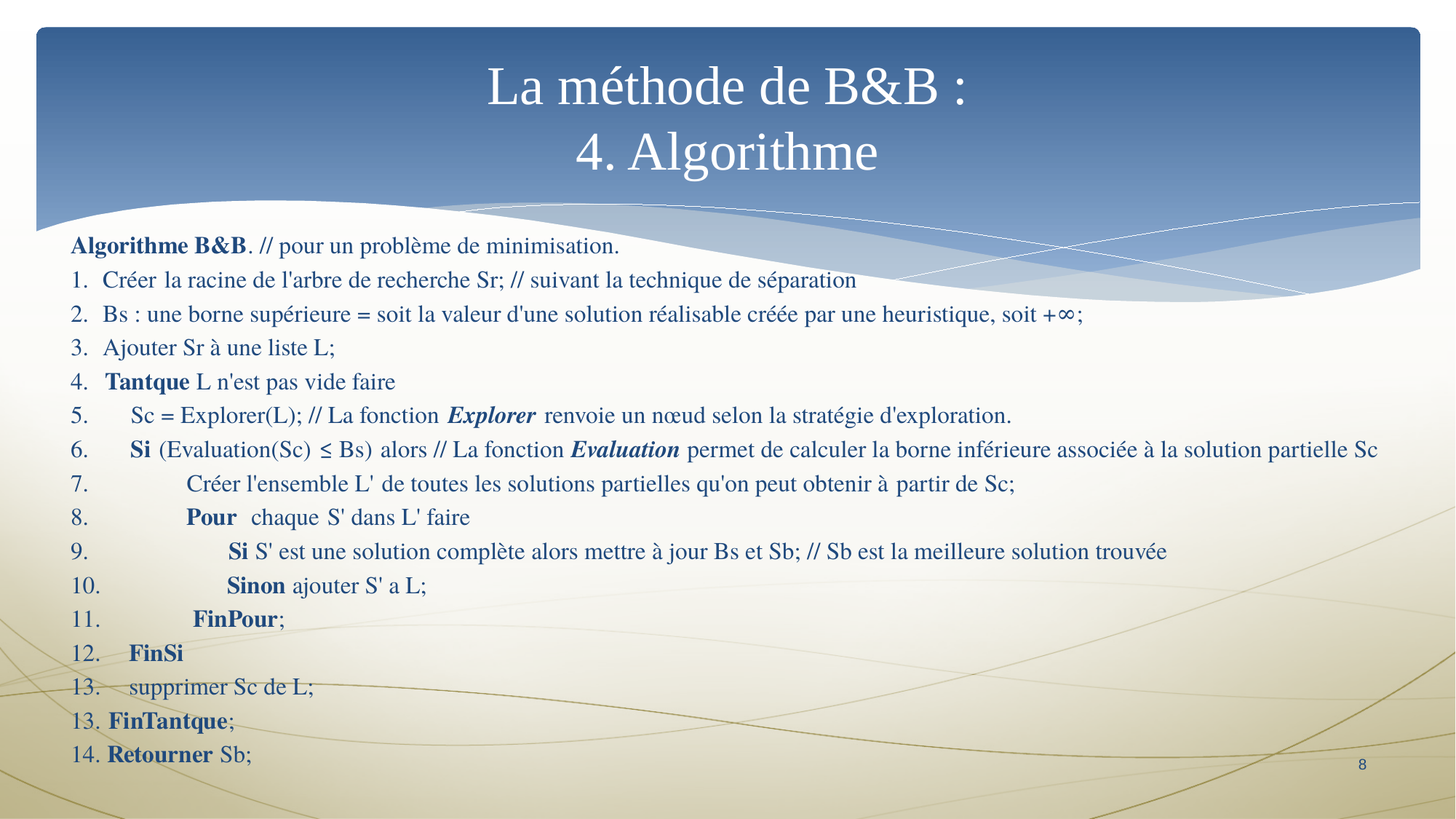

# La méthode de B&B : 4. Algorithme
Algorithme B&B. // pour un problème de minimisation.
1.  Créer la racine de l'arbre de recherche Sr; // suivant la technique de séparation
2.  Bs : une borne supérieure = soit la valeur d'une solution réalisable créée par une heuristique, soit +∞;
3.  Ajouter Sr à une liste L;
4.  Tantque L n'est pas vide faire
5.      Sc = Explorer(L); // La fonction Explorer renvoie un nœud selon la stratégie d'exploration.
6.      Si (Evaluation(Sc) ≤ Bs) alors // La fonction Evaluation permet de calculer la borne inférieure associée à la solution partielle Sc
7.              Créer l'ensemble L' de toutes les solutions partielles qu'on peut obtenir à partir de Sc;
8.              Pour  chaque S' dans L' faire
9.                    Si S' est une solution complète alors mettre à jour Bs et Sb; // Sb est la meilleure solution trouvée
10.                  Sinon ajouter S' a L;
11.             FinPour;
12.    FinSi
13.    supprimer Sc de L;
13. FinTantque;
14. Retourner Sb;

8